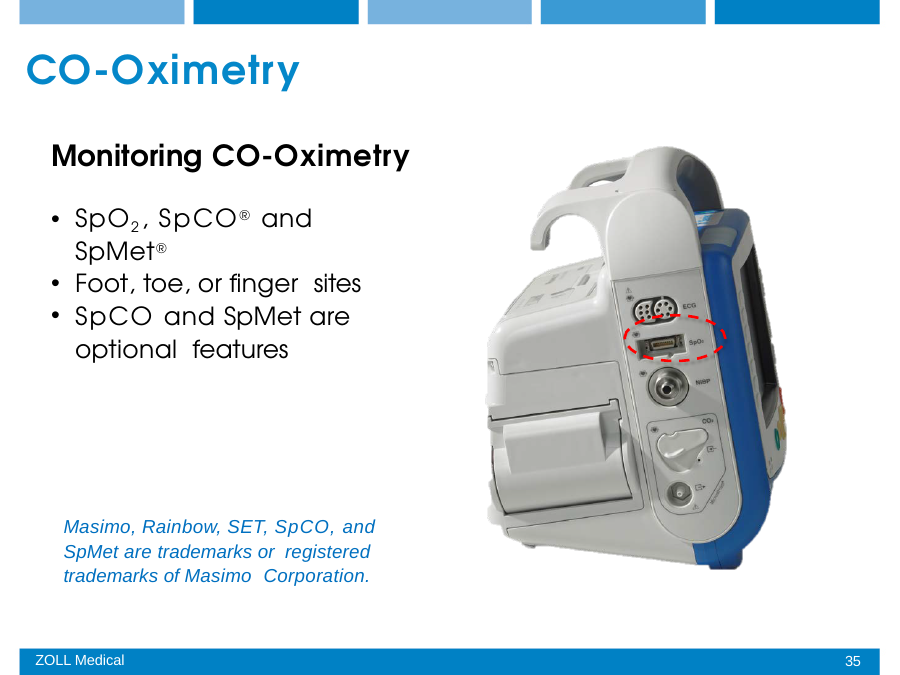

# CO-Oximetry
Monitoring CO-Oximetry

SpO2, SpCO® and SpMet®
Foot, toe, or finger  sites
SpCO and SpMet are optional  features

Masimo, Rainbow, SET, SpCO, and SpMet are trademarks or  registered trademarks of Masimo  Corporation.